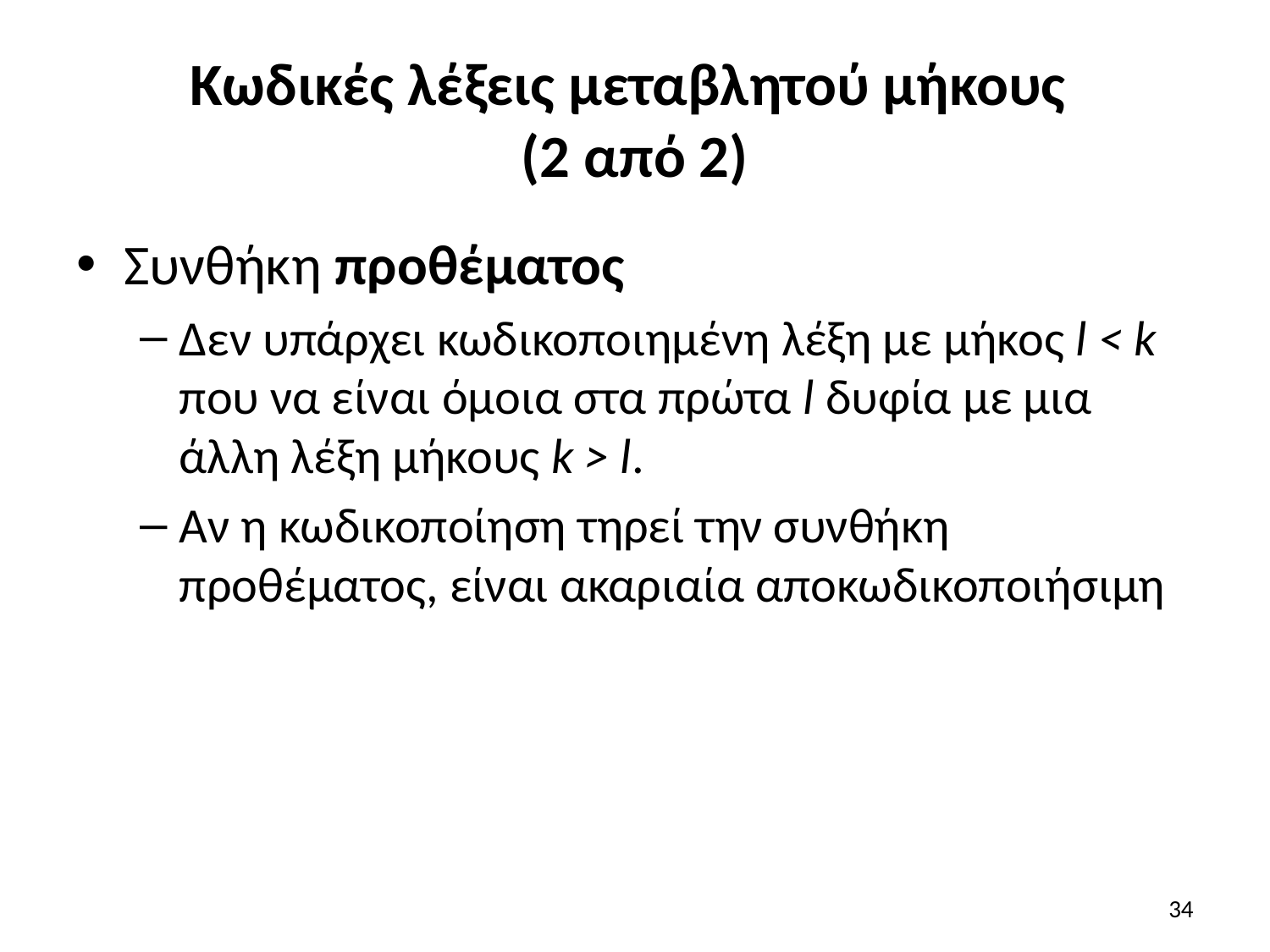

# Κωδικές λέξεις μεταβλητού μήκους (2 από 2)
Συνθήκη προθέματος
Δεν υπάρχει κωδικοποιημένη λέξη με μήκος l < k που να είναι όμοια στα πρώτα l δυφία με μια άλλη λέξη μήκους k > l.
Αν η κωδικοποίηση τηρεί την συνθήκη προθέματος, είναι ακαριαία αποκωδικοποιήσιμη
34